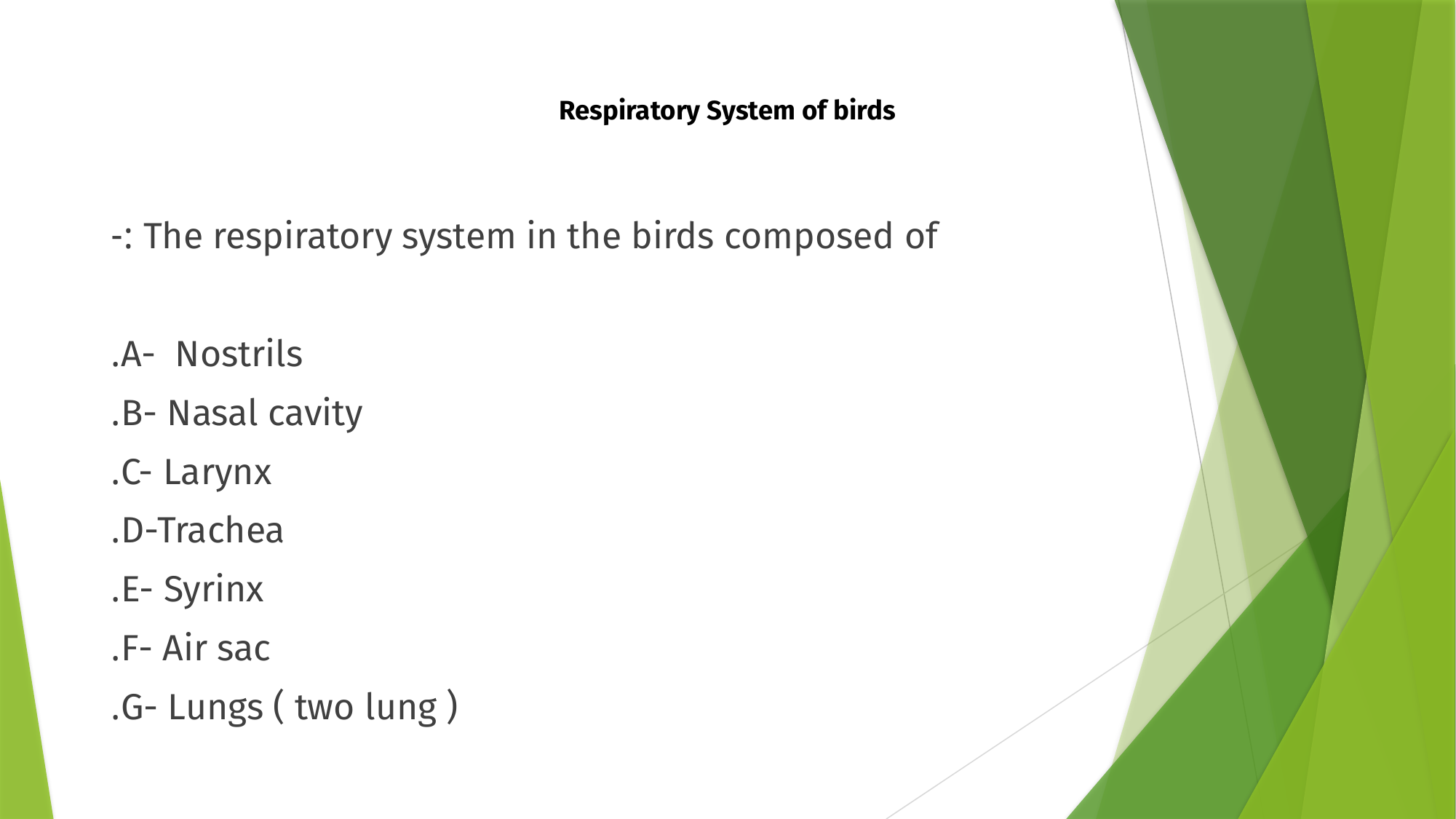

# Respiratory System of birds
The respiratory system in the birds composed of :-

A-  Nostrils.
B- Nasal cavity.
C- Larynx.
D-Trachea.
E- Syrinx.
F- Air sac.
G- Lungs ( two lung ).